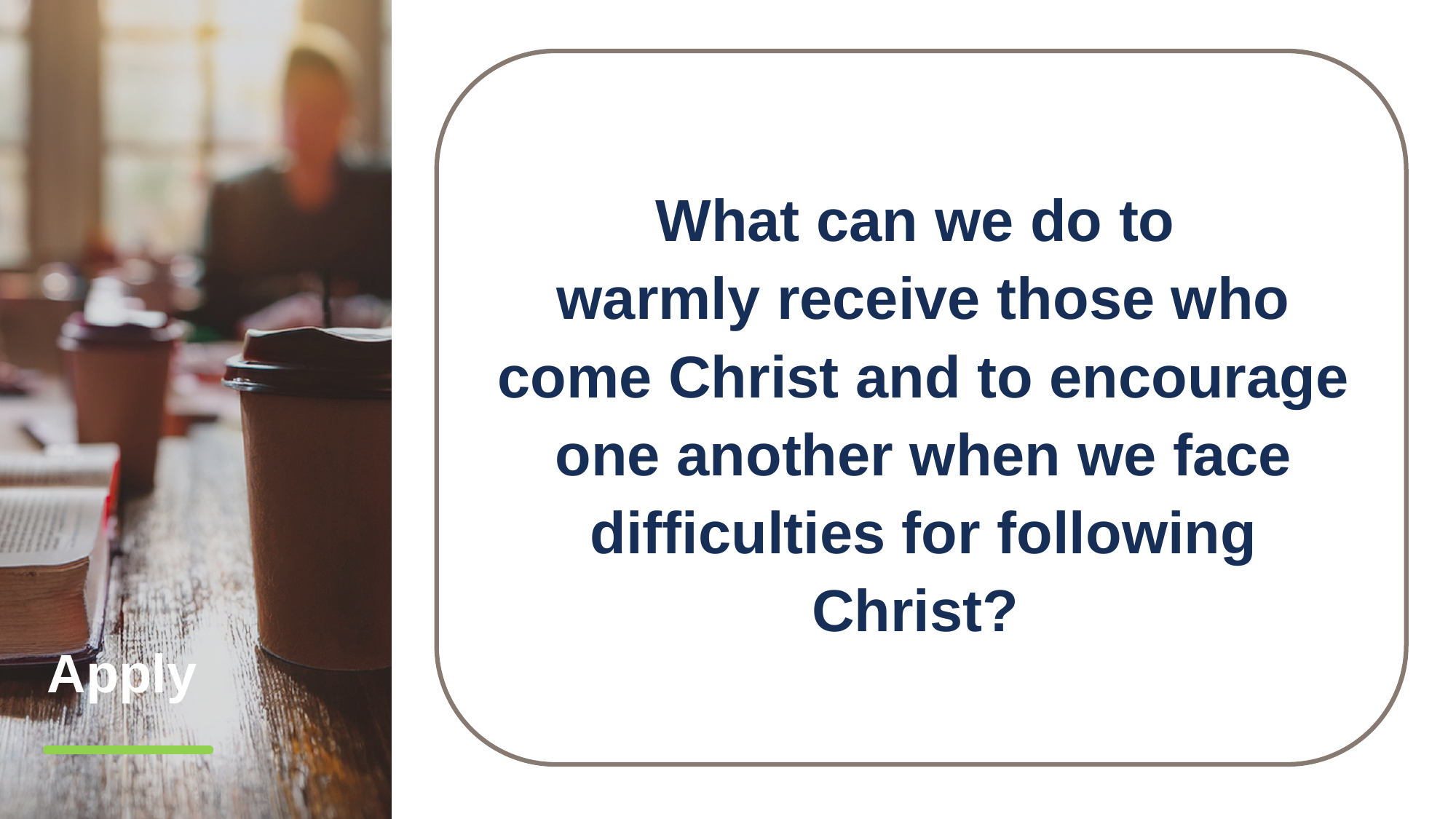

What can we do to
warmly receive those who come Christ and to encourage one another when we face difficulties for following Christ?
# Apply